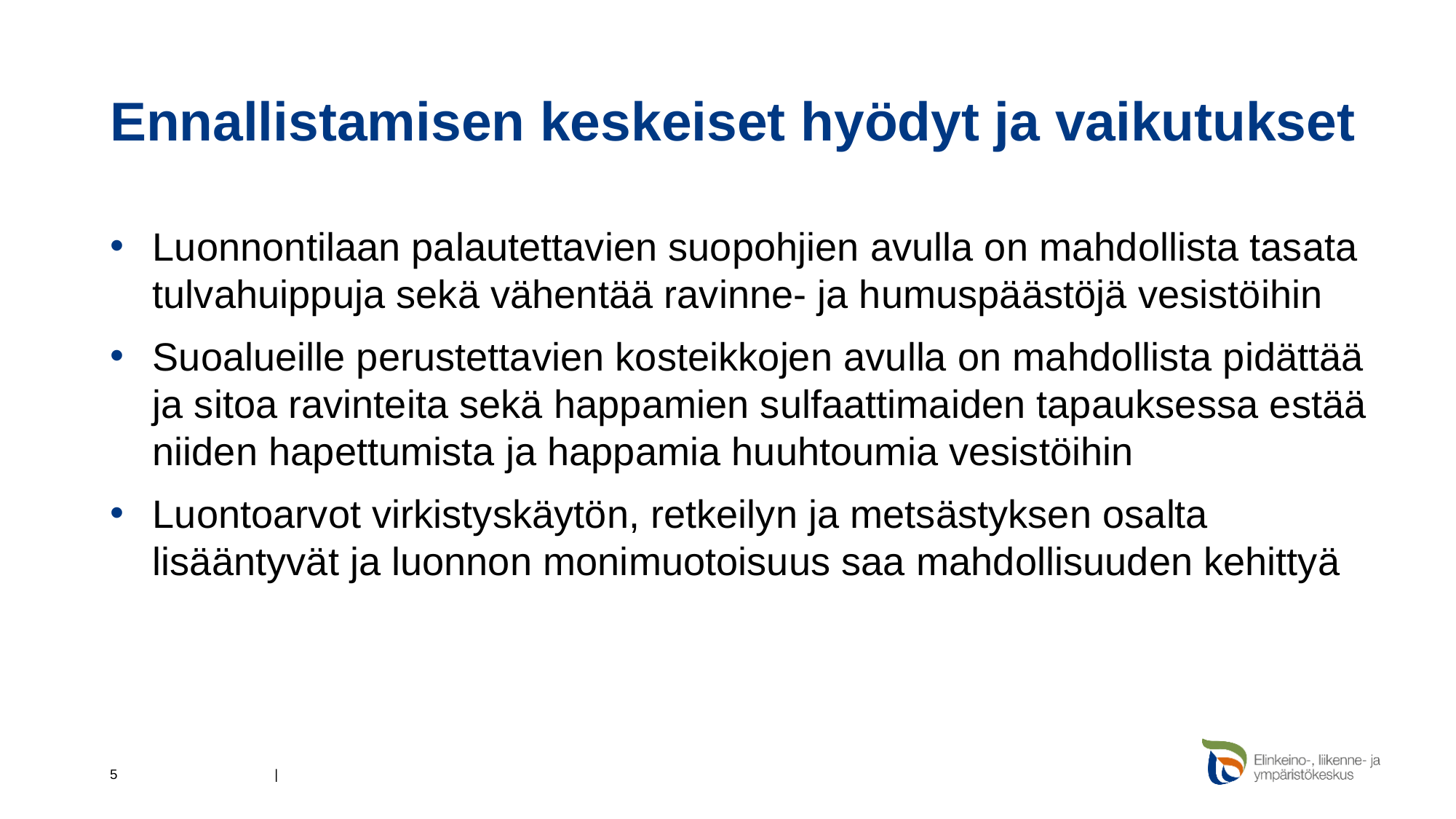

# Ennallistamisen keskeiset hyödyt ja vaikutukset
Luonnontilaan palautettavien suopohjien avulla on mahdollista tasata tulvahuippuja sekä vähentää ravinne- ja humuspäästöjä vesistöihin
Suoalueille perustettavien kosteikkojen avulla on mahdollista pidättää ja sitoa ravinteita sekä happamien sulfaattimaiden tapauksessa estää niiden hapettumista ja happamia huuhtoumia vesistöihin
Luontoarvot virkistyskäytön, retkeilyn ja metsästyksen osalta lisääntyvät ja luonnon monimuotoisuus saa mahdollisuuden kehittyä

5
  |